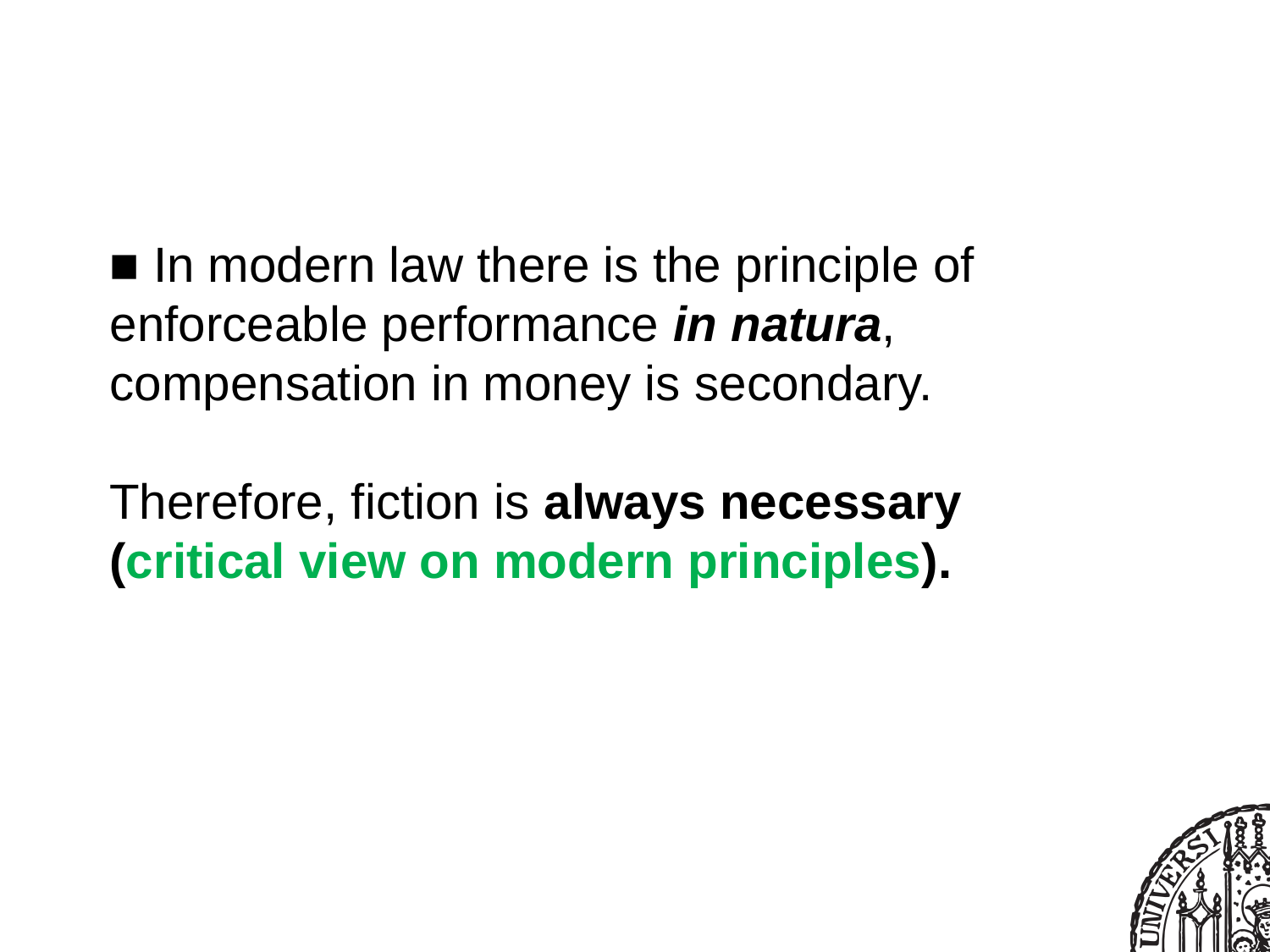

■ In modern law there is the principle of enforceable performance in natura, compensation in money is secondary.

Therefore, fiction is always necessary
(critical view on modern principles).